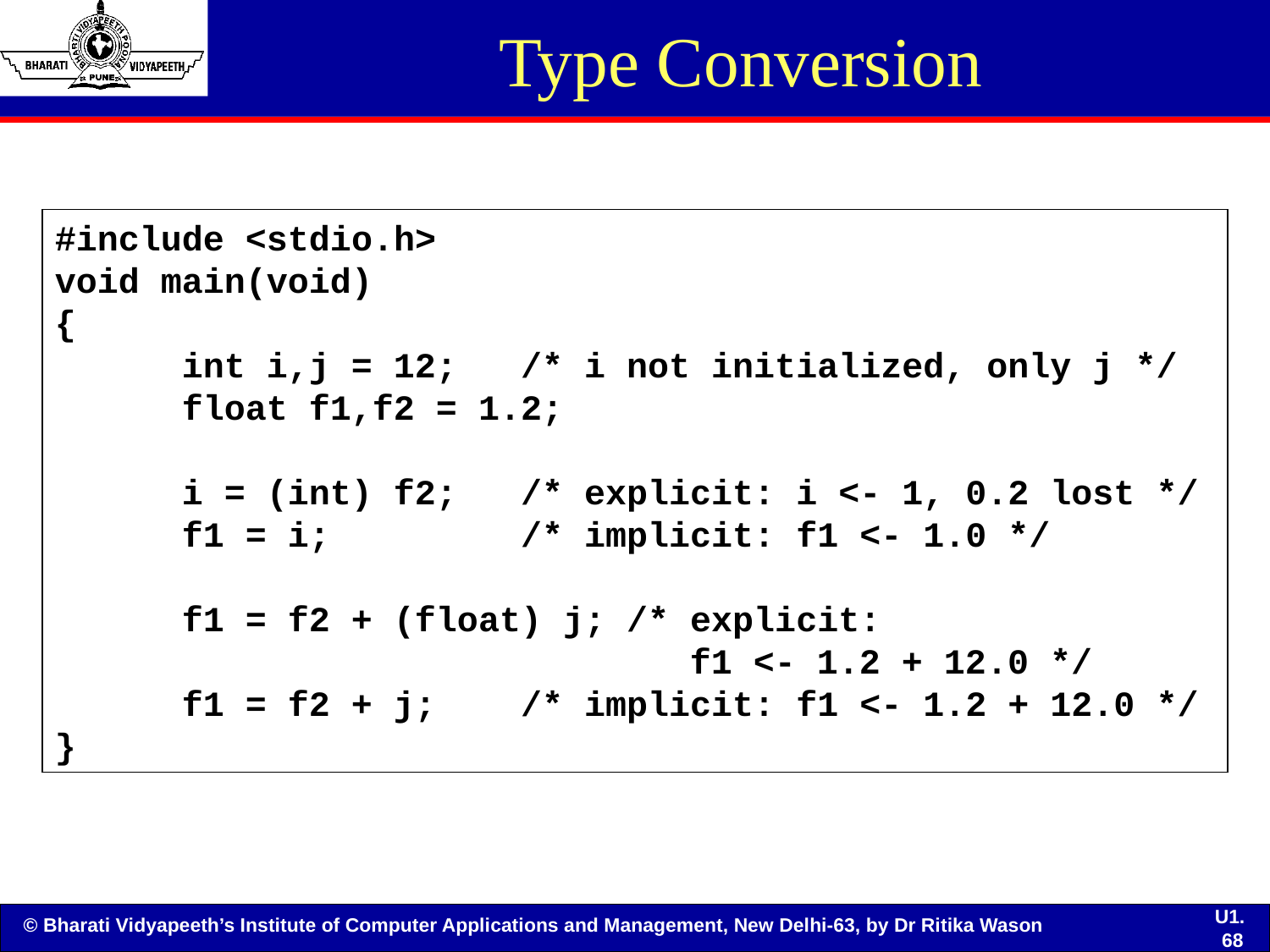

Type Conversion
#include <stdio.h>
void main(void)
{
	int i,j = 12;   /* i not initialized, only j */
	float f1,f2 = 1.2;

	i = (int) f2;   /* explicit: i <- 1, 0.2 lost */
	f1 = i;         /* implicit: f1 <- 1.0 */

	f1 = f2 + (float) j; /* explicit:
                              f1 <- 1.2 + 12.0 */
	f1 = f2 + j;    /* implicit: f1 <- 1.2 + 12.0 */
}